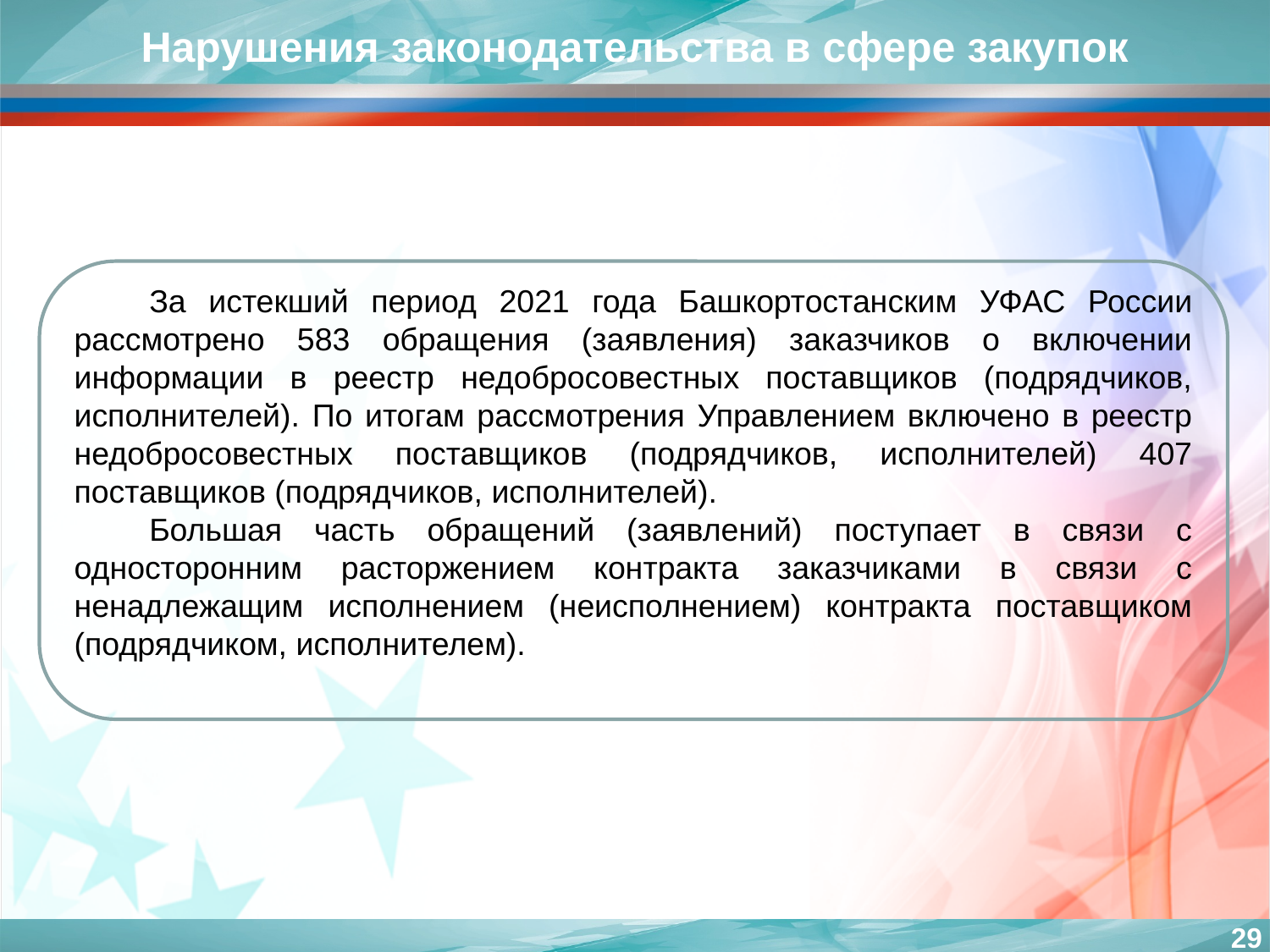

Нарушения законодательства в сфере закупок
За истекший период 2021 года Башкортостанским УФАС России рассмотрено 583 обращения (заявления) заказчиков о включении информации в реестр недобросовестных поставщиков (подрядчиков, исполнителей). По итогам рассмотрения Управлением включено в реестр недобросовестных поставщиков (подрядчиков, исполнителей) 407 поставщиков (подрядчиков, исполнителей).
Большая часть обращений (заявлений) поступает в связи с односторонним расторжением контракта заказчиками в связи с ненадлежащим исполнением (неисполнением) контракта поставщиком (подрядчиком, исполнителем).

29